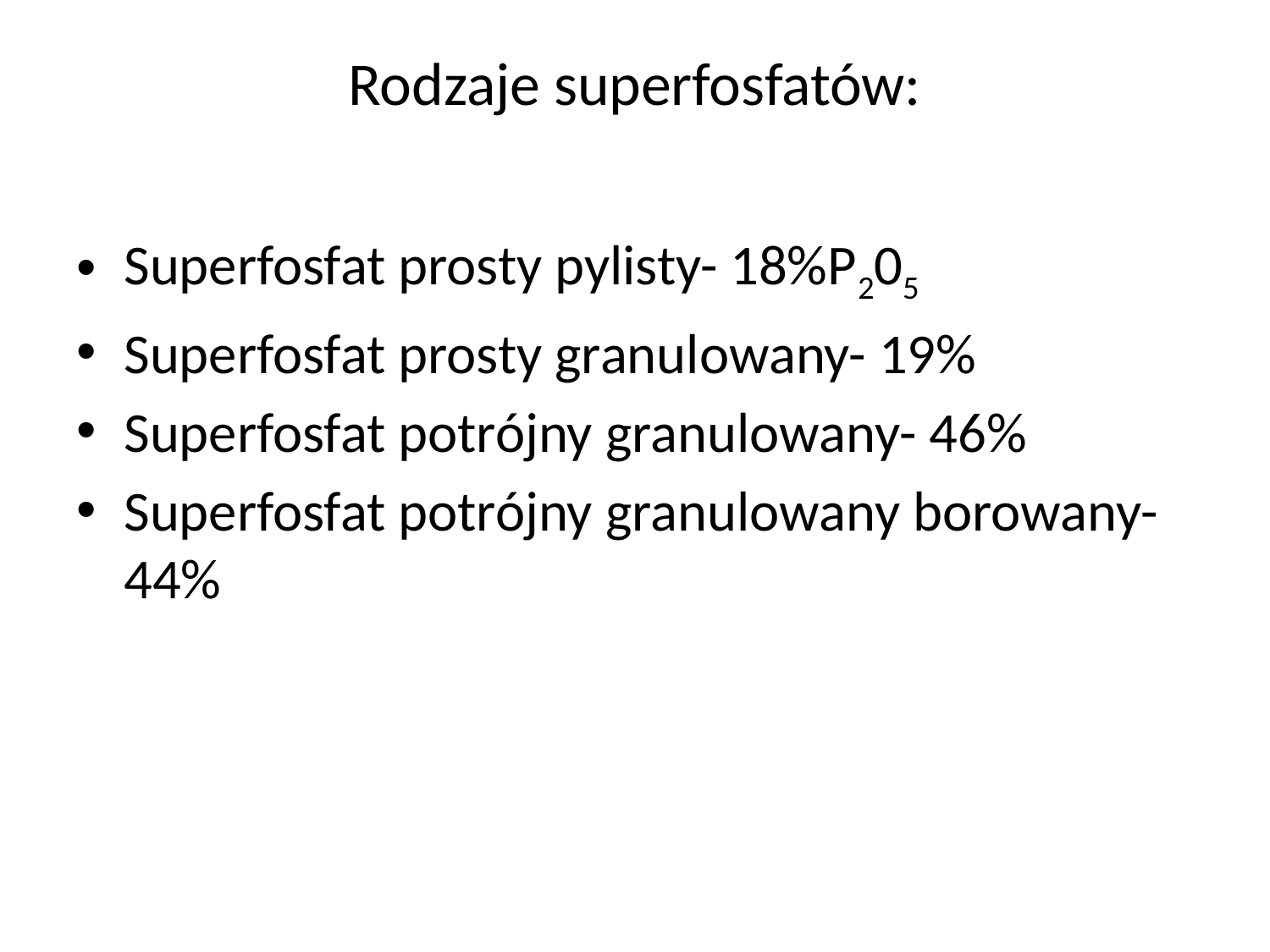

Rodzaje superfosfatów:
Superfosfat prosty pylisty- 18%P205
Superfosfat prosty granulowany- 19%
Superfosfat potrójny granulowany- 46%
Superfosfat potrójny granulowany borowany- 44%